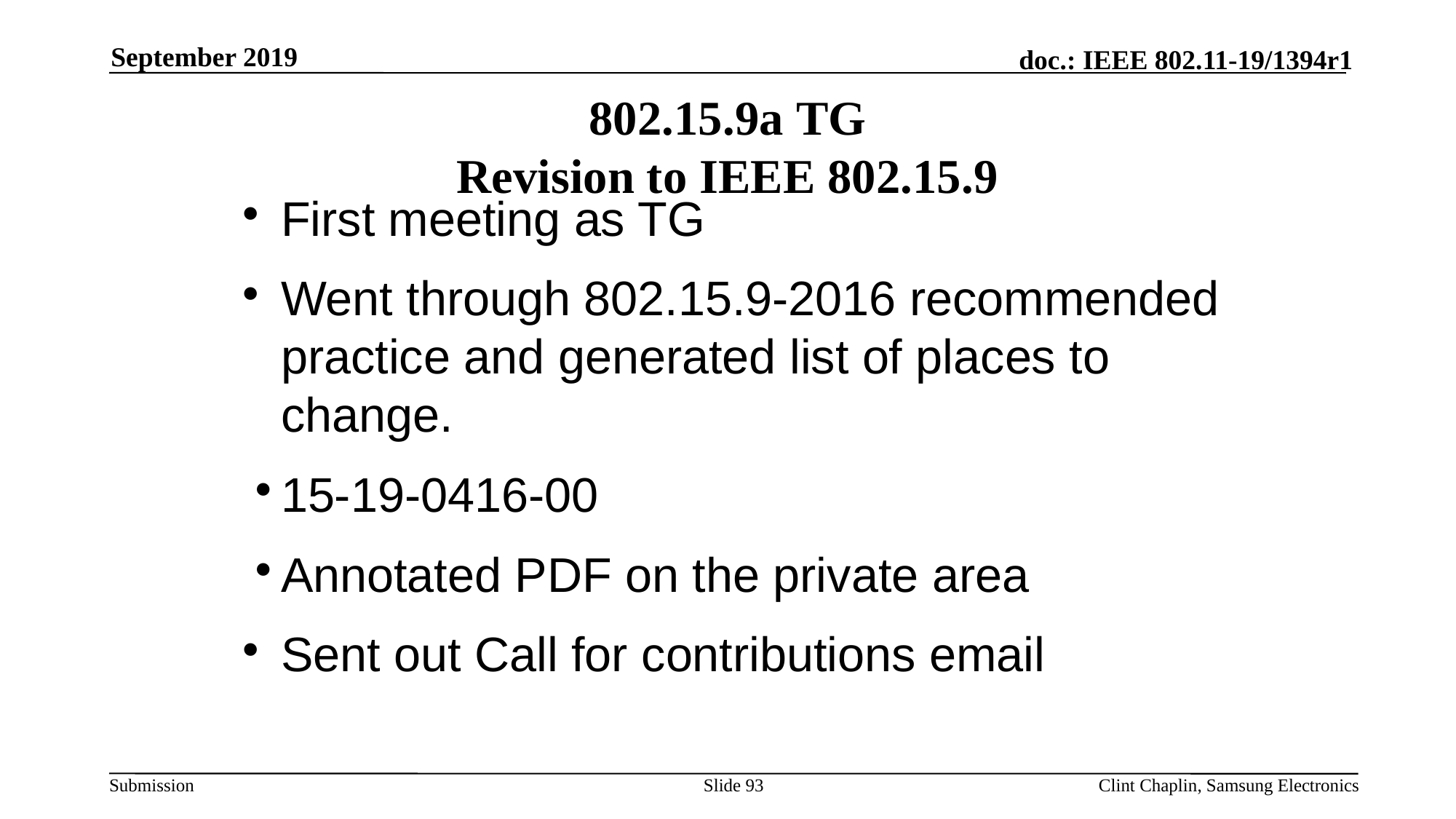

September 2019
802.15.9a TG
Revision to IEEE 802.15.9
First meeting as TG
Went through 802.15.9-2016 recommended practice and generated list of places to change.
15-19-0416-00
Annotated PDF on the private area
Sent out Call for contributions email
Slide 93
Clint Chaplin, Samsung Electronics